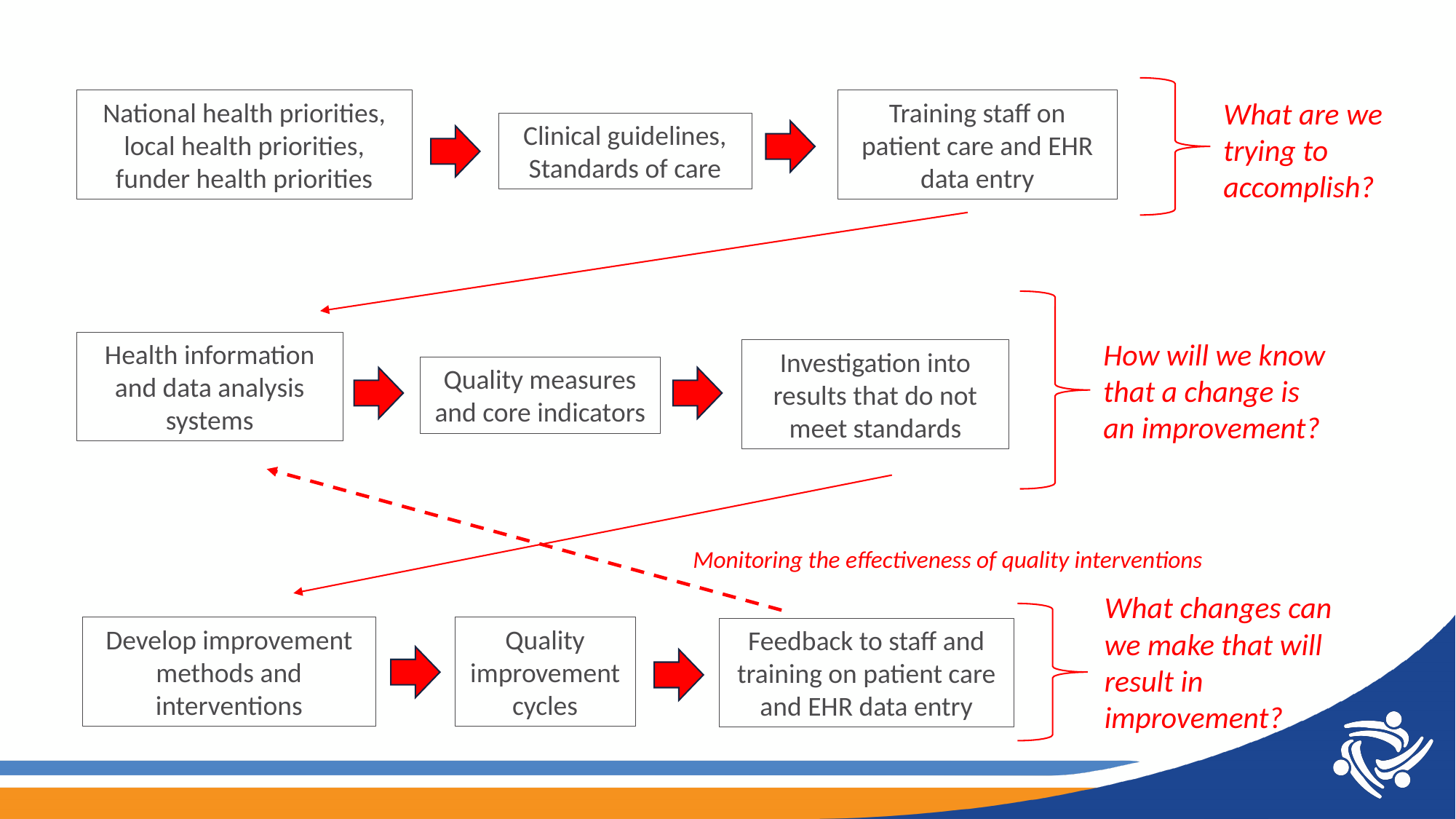

What are we trying to accomplish?
National health priorities,
local health priorities,
funder health priorities
Training staff on patient care and EHR data entry
Clinical guidelines,
Standards of care

How will we know that a change is an improvement?
Health information and data analysis systems
Investigation into results that do not meet standards
Quality measures and core indicators

Monitoring the effectiveness of quality interventions
What changes can we make that will result in improvement?

Develop improvement methods and interventions
Quality improvement cycles
Feedback to staff and training on patient care and EHR data entry